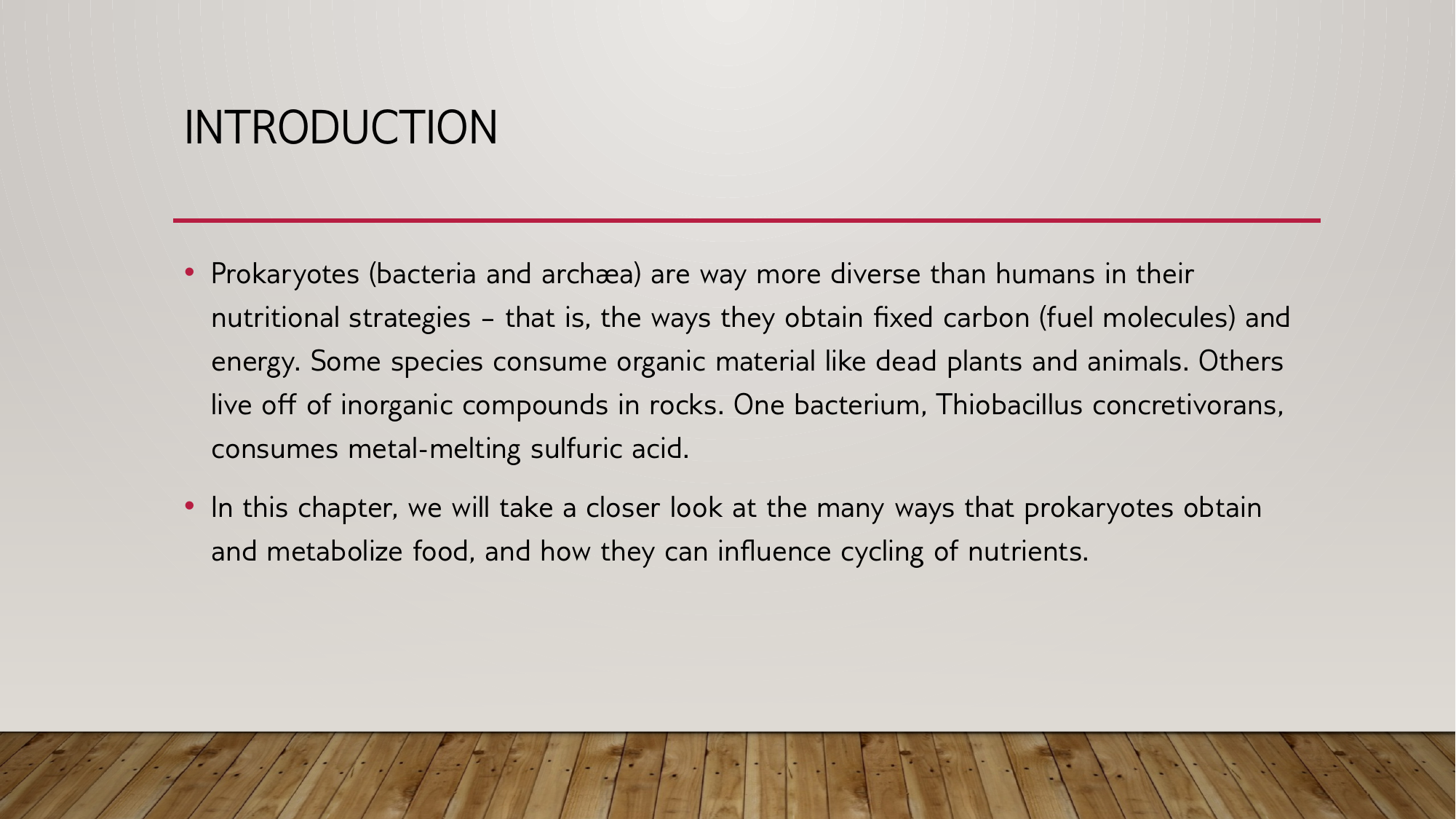

# Introduction
Prokaryotes (bacteria and archaea) are way more diverse than humans in their nutritional strategies – that is, the ways they obtain fixed carbon (fuel molecules) and energy. Some species consume organic material like dead plants and animals. Others live off of inorganic compounds in rocks. One bacterium, Thiobacillus concretivorans, consumes metal-melting sulfuric acid.
In this chapter, we will take a closer look at the many ways that prokaryotes obtain and metabolize food, and how they can influence cycling of nutrients.